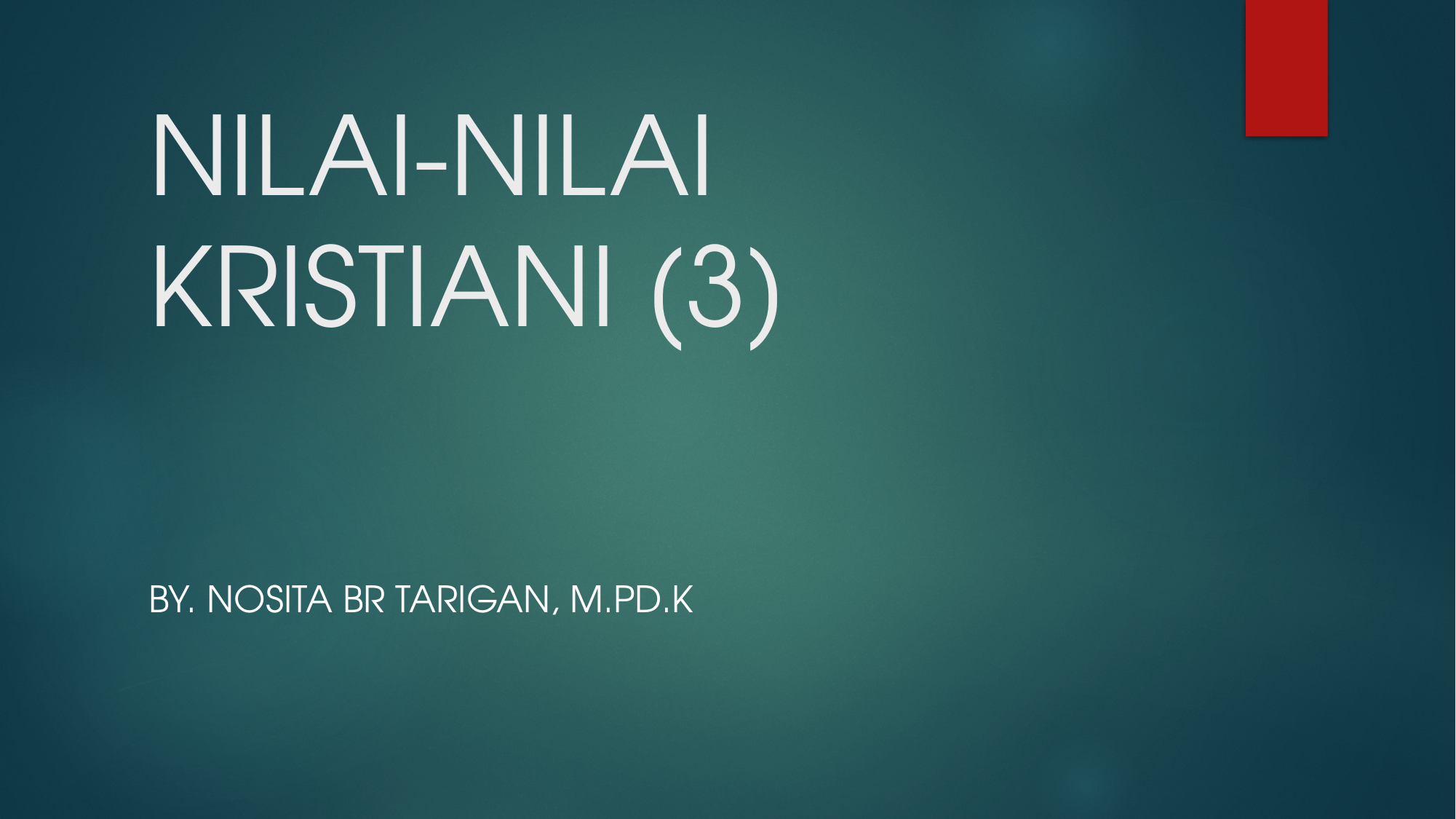

# NILAI-NILAI KRISTIANI (3)
BY. NOSITA BR TARIGAN, M.PD.K